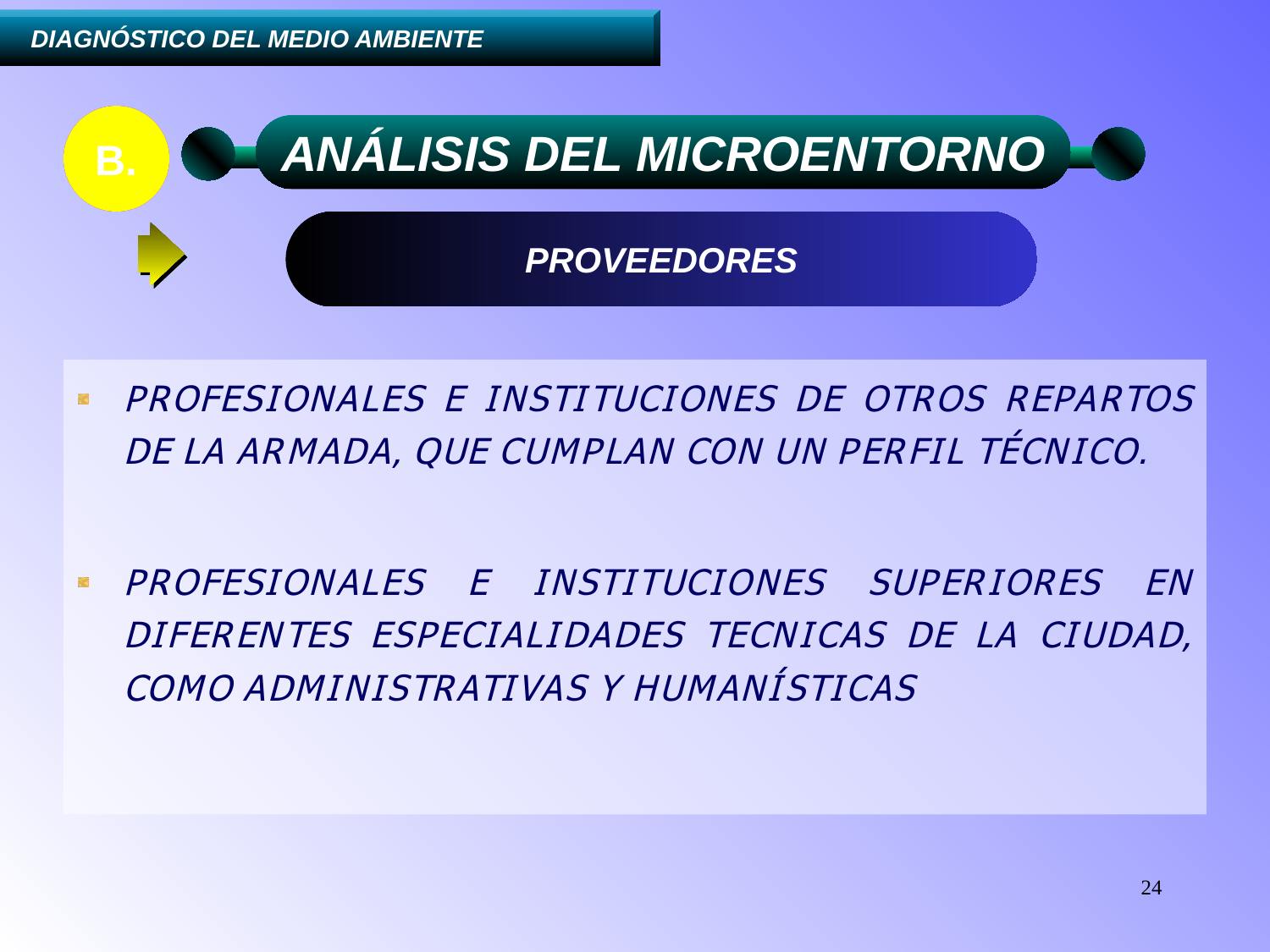

....II.	DIAGNÓSTICO DEL MEDIO AMBIENTE
C.
B.
PARADIGMAS
ANÁLISIS DEL MICROENTORNO

PROVEEDORES

PROFESIONALES E INSTITUCIONES DE OTROS REPARTOS DE LA ARMADA, QUE CUMPLAN CON UN PERFIL TÉCNICO.

PROFESIONALES E INSTITUCIONES SUPERIORES EN DIFERENTES ESPECIALIDADES TECNICAS DE LA CIUDAD, COMO ADMINISTRATIVAS Y HUMANÍSTICAS

24